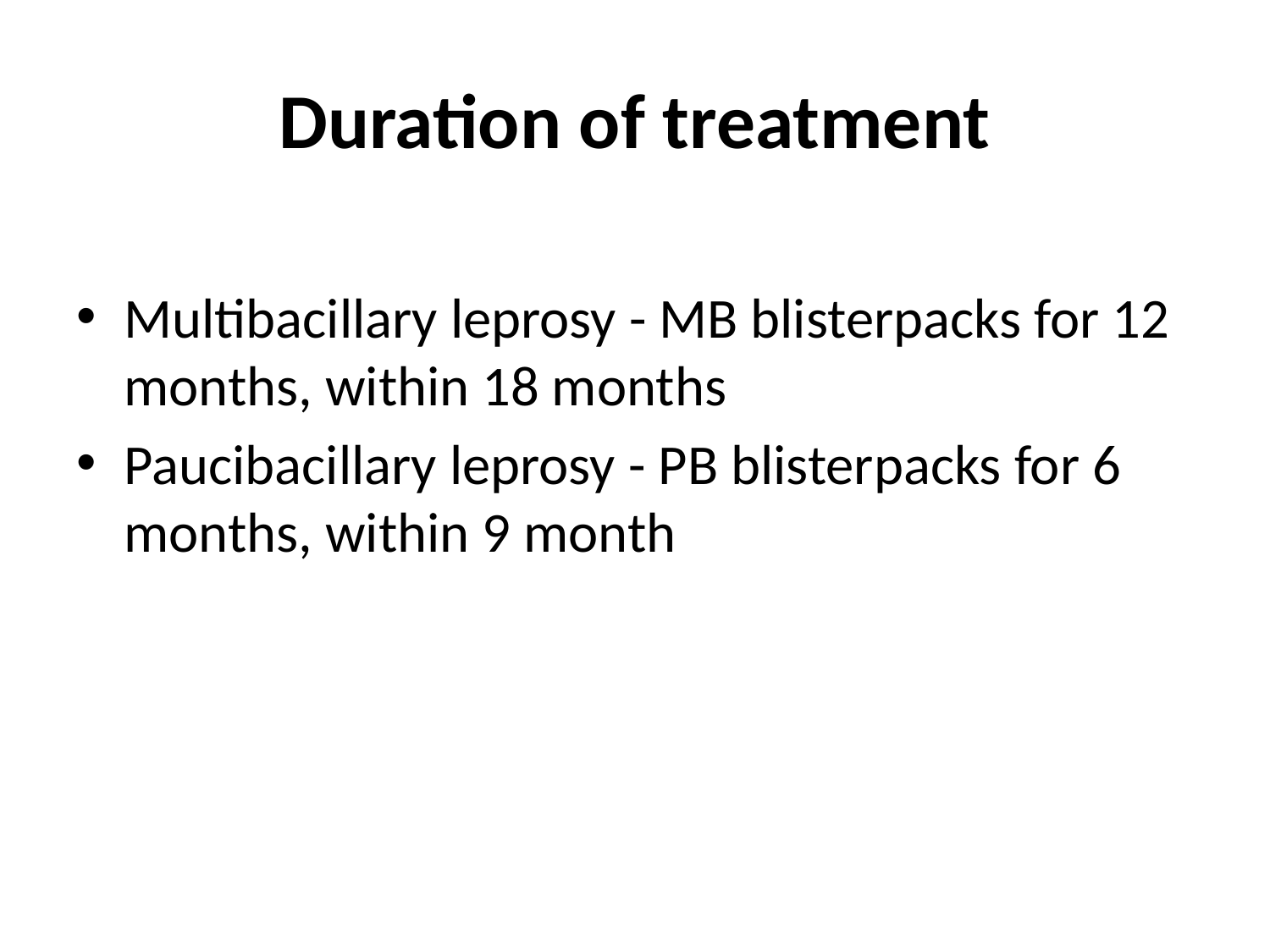

# Duration of treatment
Multibacillary leprosy - MB blisterpacks for 12 months, within 18 months
Paucibacillary leprosy - PB blisterpacks for 6  months, within 9 month